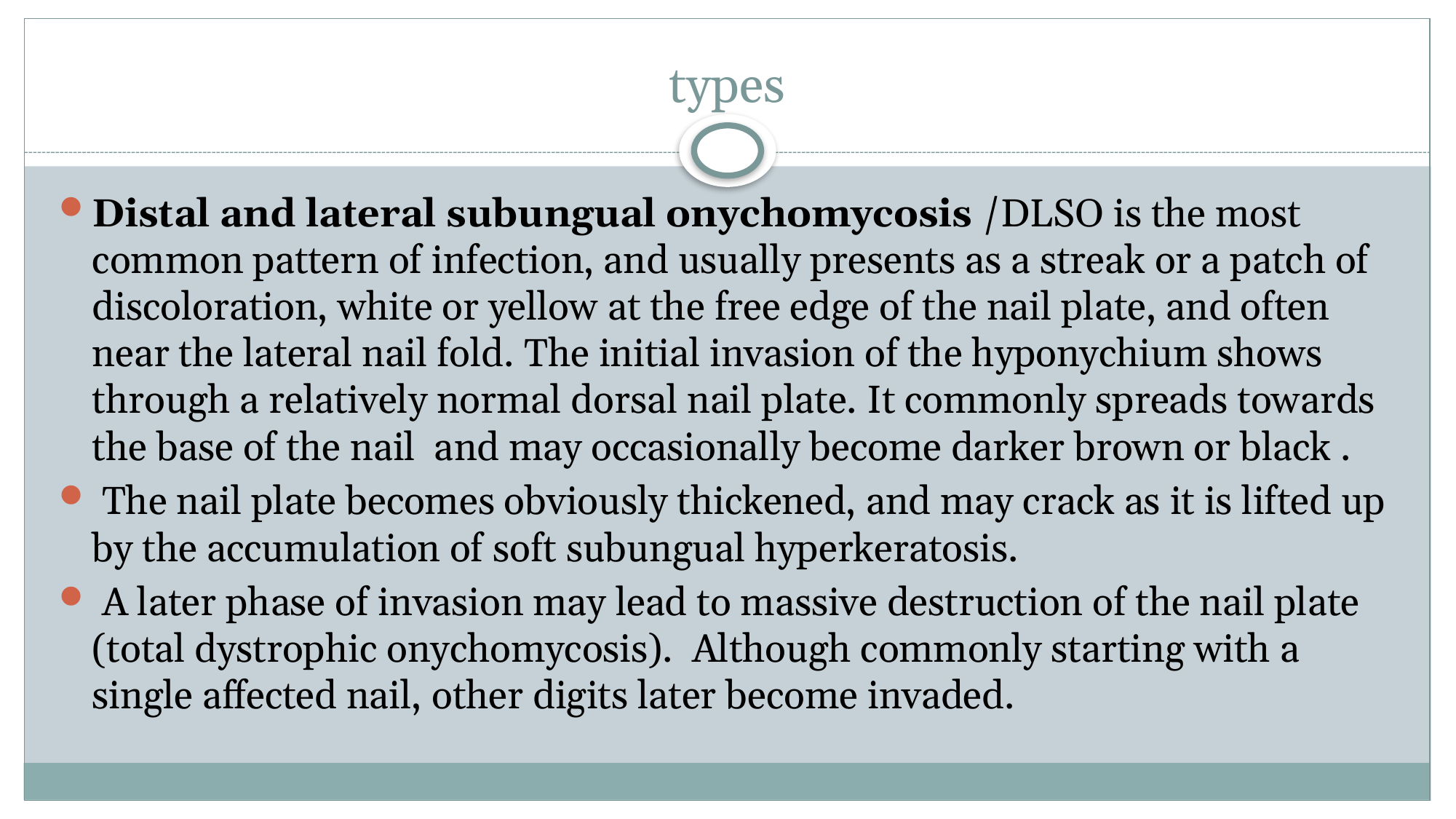

# types
Distal and lateral subungual onychomycosis /DLSO is the most common pattern of infection, and usually presents as a streak or a patch of discoloration, white or yellow at the free edge of the nail plate, and often near the lateral nail fold. The initial invasion of the hyponychium shows through a relatively normal dorsal nail plate. It commonly spreads towards the base of the nail  and may occasionally become darker brown or black .
 The nail plate becomes obviously thickened, and may crack as it is lifted up by the accumulation of soft subungual hyperkeratosis.
 A later phase of invasion may lead to massive destruction of the nail plate (total dystrophic onychomycosis).  Although commonly starting with a single affected nail, other digits later become invaded.